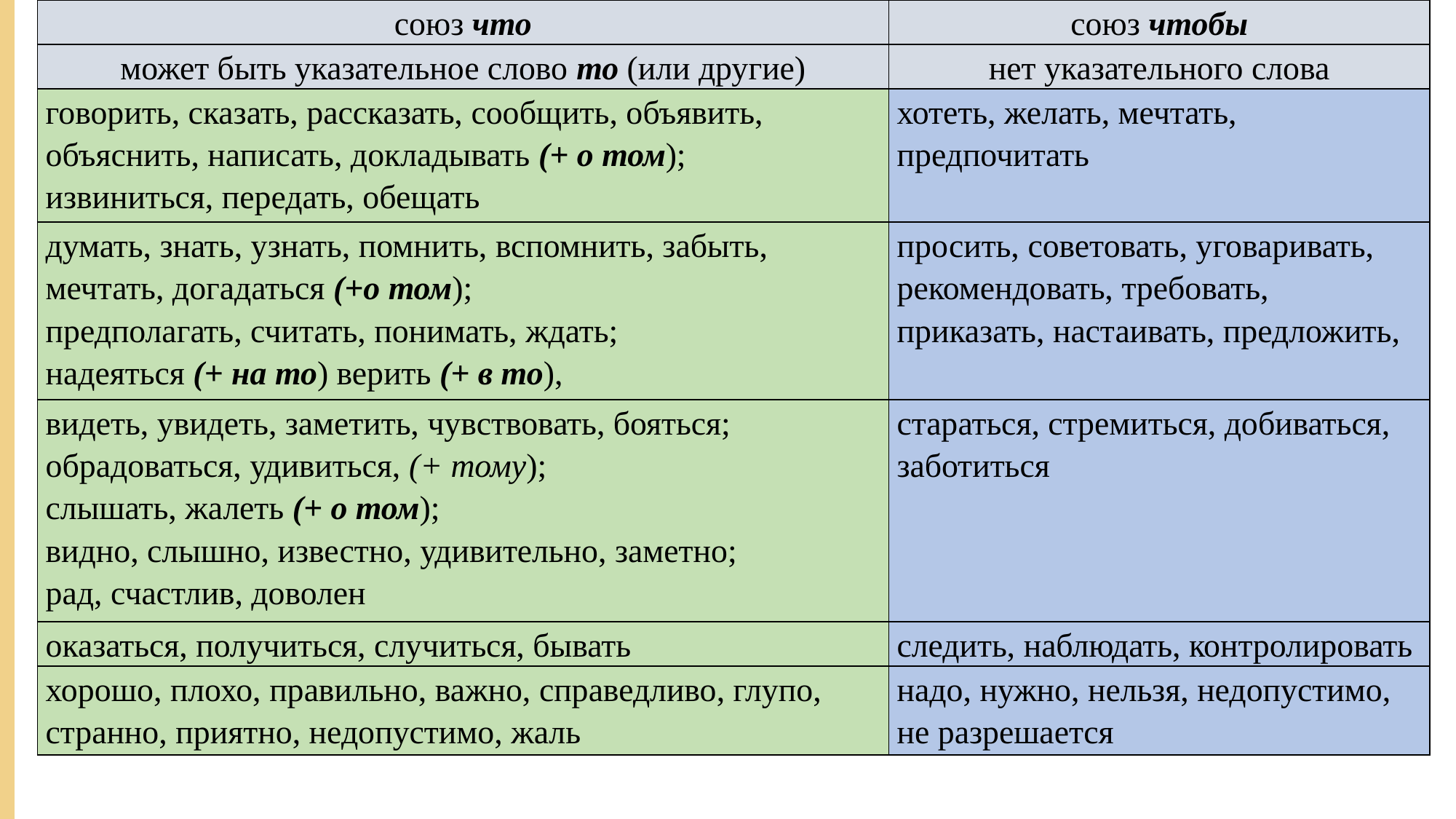

| союз что | союз чтобы |
| --- | --- |
| может быть указательное слово то (или другие) | нет указательного слова |
| говорить, сказать, рассказать, сообщить, объявить, объяснить, написать, докладывать (+ о том); извиниться, передать, обещать | хотеть, желать, мечтать, предпочитать |
| думать, знать, узнать, помнить, вспомнить, забыть, мечтать, догадаться (+о том); предполагать, считать, понимать, ждать; надеяться (+ на то) верить (+ в то), | просить, советовать, уговаривать, рекомендовать, требовать, приказать, настаивать, предложить, |
| видеть, увидеть, заметить, чувствовать, бояться; обрадоваться, удивиться, (+ тому); слышать, жалеть (+ о том); видно, слышно, известно, удивительно, заметно; рад, счастлив, доволен | стараться, стремиться, добиваться, заботиться |
| оказаться, получиться, случиться, бывать | следить, наблюдать, контролировать |
| хорошо, плохо, правильно, важно, справедливо, глупо, странно, приятно, недопустимо, жаль | надо, нужно, нельзя, недопустимо, не разрешается |